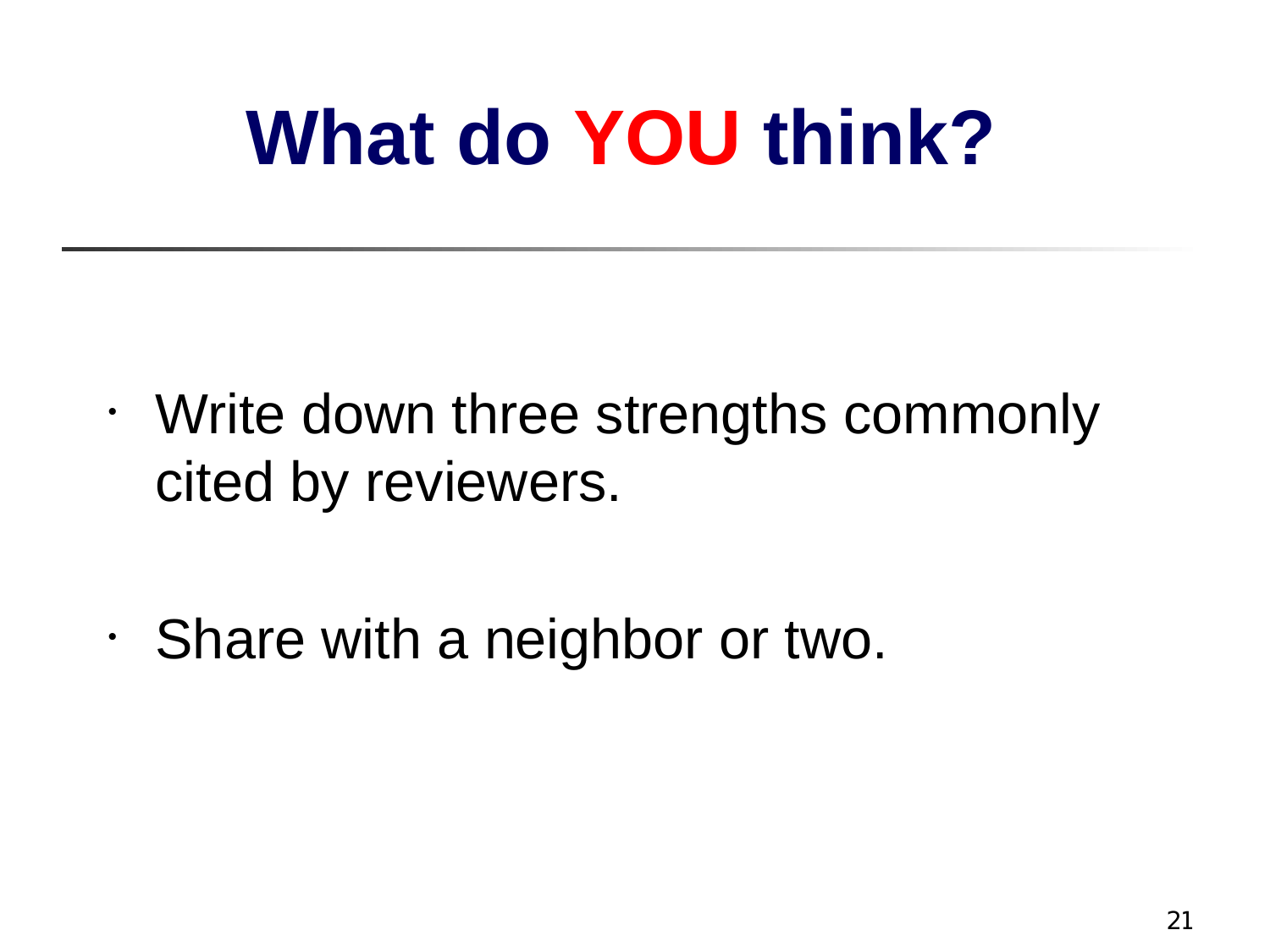

# What do YOU think?

Write down three strengths commonly cited by reviewers.

Share with a neighbor or two.